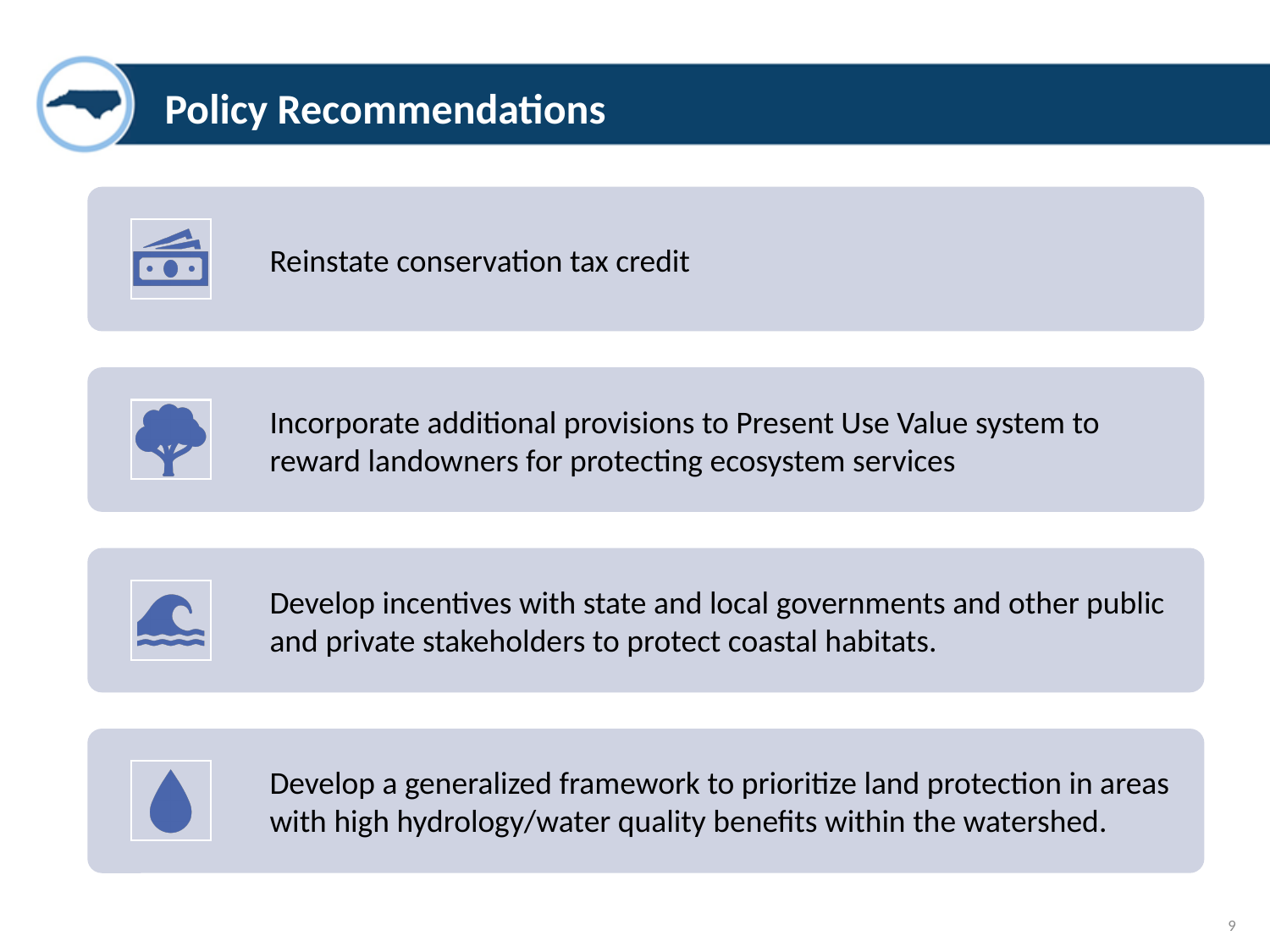

Policy Recommendations
Reinstate conservation tax credit
Incorporate additional provisions to Present Use Value system to reward landowners for protecting ecosystem services
Develop incentives with state and local governments and other public and private stakeholders to protect coastal habitats.
Develop a generalized framework to prioritize land protection in areas with high hydrology/water quality benefits within the watershed.
9